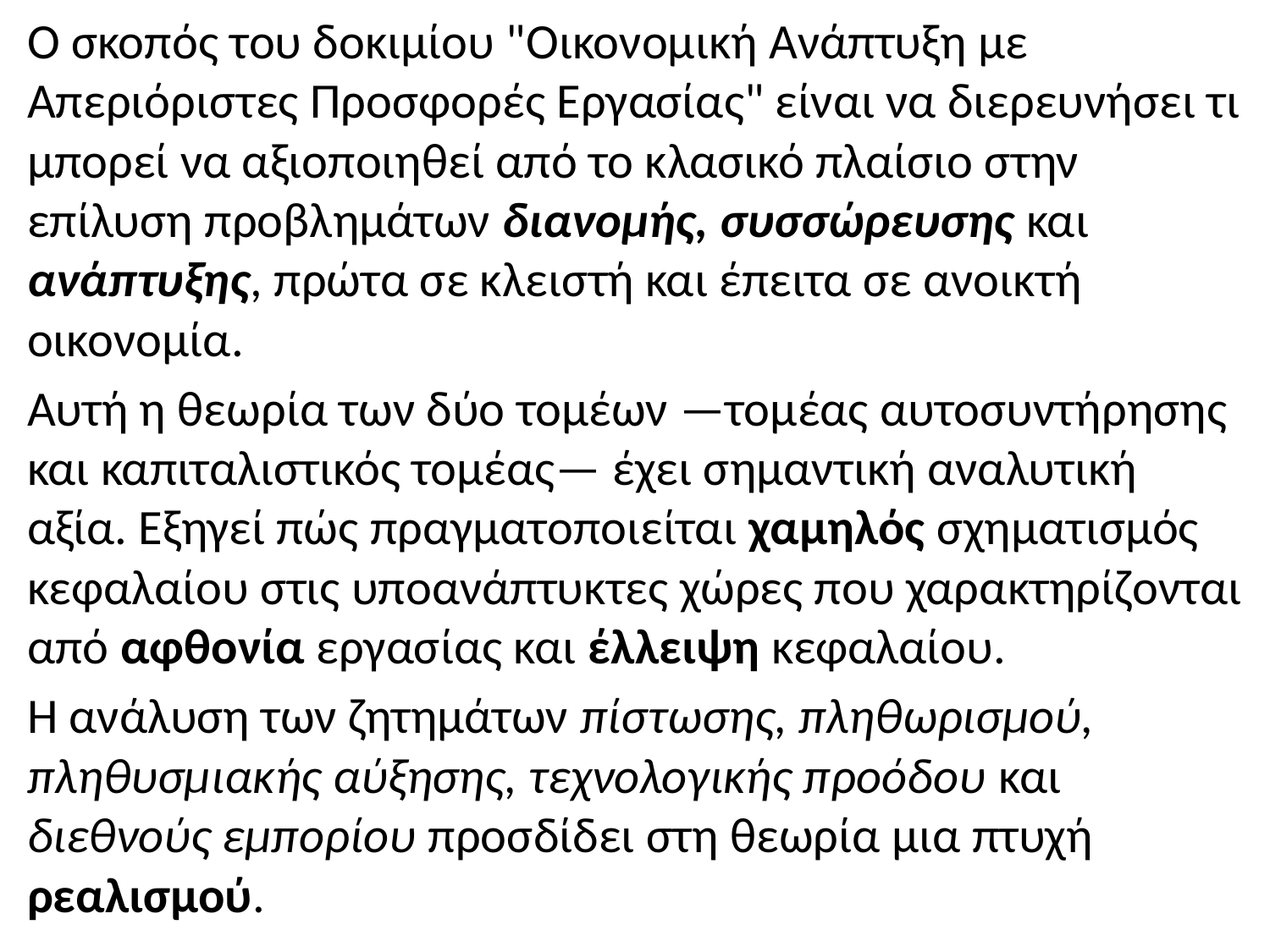

Ο σκοπός του δοκιμίου "Οικονομική Ανάπτυξη με Απεριόριστες Προσφορές Εργασίας" είναι να διερευνήσει τι μπορεί να αξιοποιηθεί από το κλασικό πλαίσιο στην επίλυση προβλημάτων διανομής, συσσώρευσης και ανάπτυξης, πρώτα σε κλειστή και έπειτα σε ανοικτή οικονομία.
Αυτή η θεωρία των δύο τομέων —τομέας αυτοσυντήρησης και καπιταλιστικός τομέας— έχει σημαντική αναλυτική αξία. Εξηγεί πώς πραγματοποιείται χαμηλός σχηματισμός κεφαλαίου στις υποανάπτυκτες χώρες που χαρακτηρίζονται από αφθονία εργασίας και έλλειψη κεφαλαίου.
Η ανάλυση των ζητημάτων πίστωσης, πληθωρισμού, πληθυσμιακής αύξησης, τεχνολογικής προόδου και διεθνούς εμπορίου προσδίδει στη θεωρία μια πτυχή ρεαλισμού.